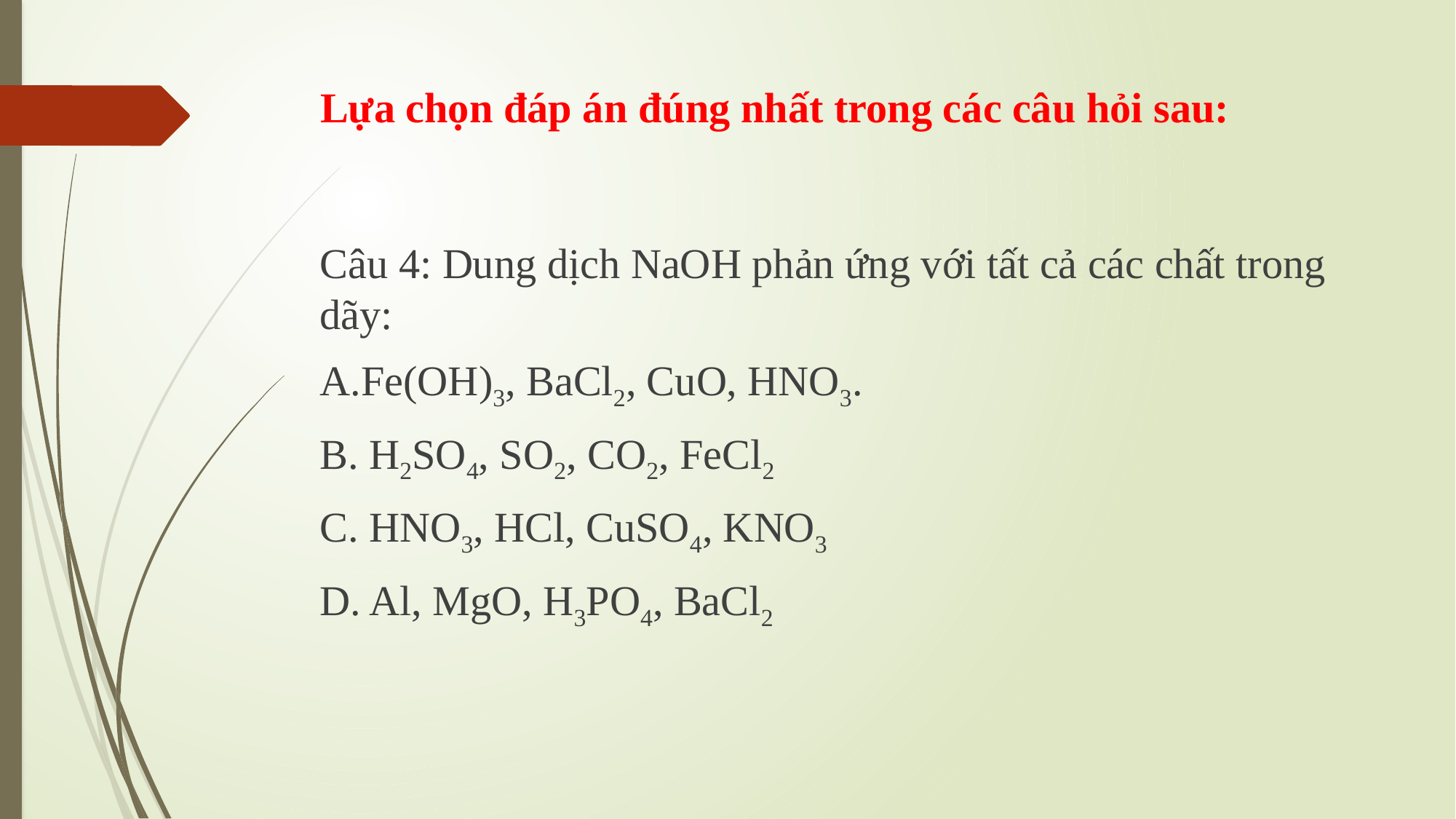

# Lựa chọn đáp án đúng nhất trong các câu hỏi sau:
Câu 4: Dung dịch NaOH phản ứng với tất cả các chất trong dãy:
A.Fe(OH)3, BaCl2, CuO, HNO3.
B. H2SO4, SO2, CO2, FeCl2
C. HNO3, HCl, CuSO4, KNO3
D. Al, MgO, H3PO4, BaCl2